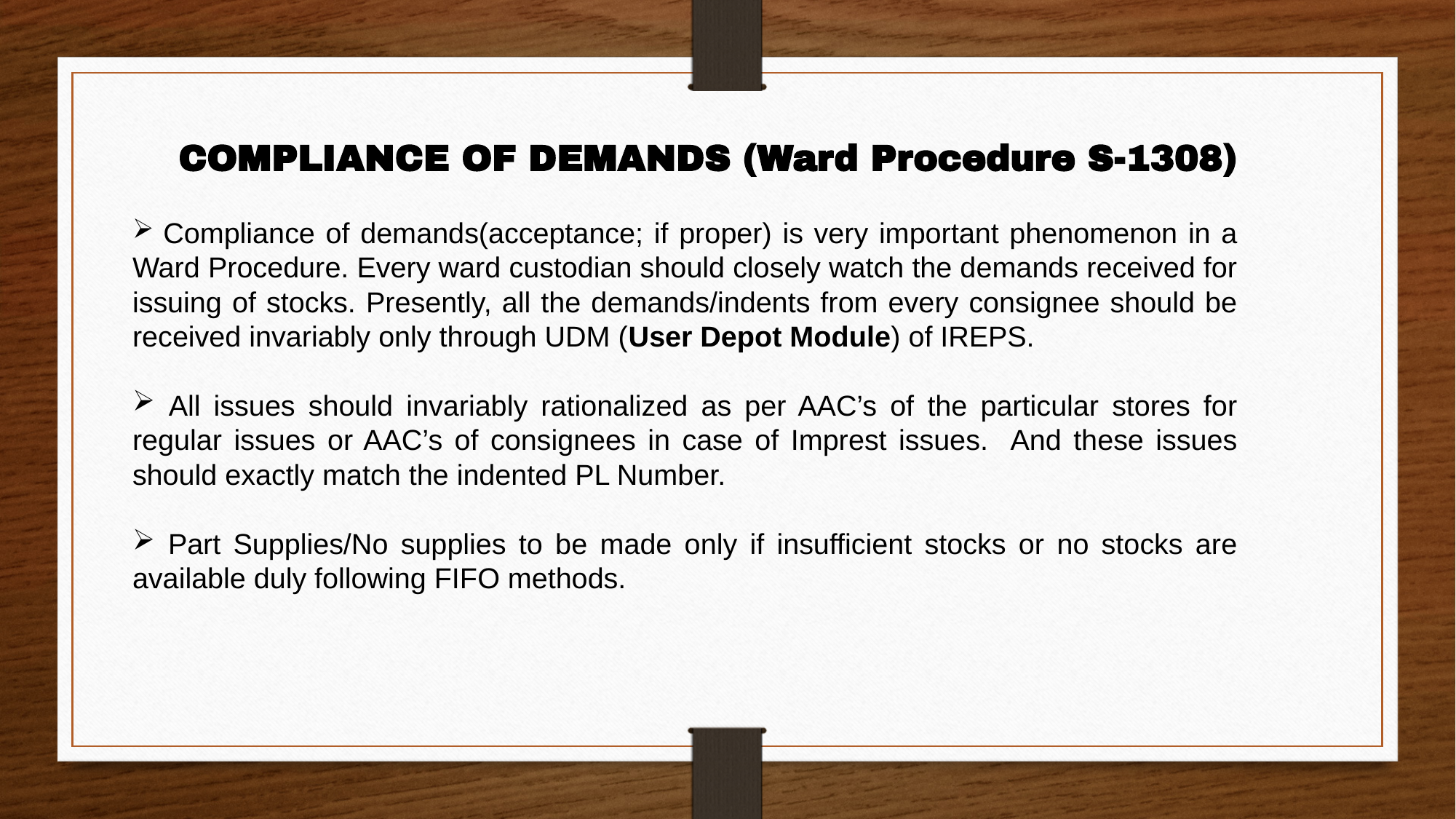

COMPLIANCE OF DEMANDS (Ward Procedure S-1308)
 Compliance of demands(acceptance; if proper) is very important phenomenon in a Ward Procedure. Every ward custodian should closely watch the demands received for issuing of stocks. Presently, all the demands/indents from every consignee should be received invariably only through UDM (User Depot Module) of IREPS.

 All issues should invariably rationalized as per AAC’s of the particular stores for regular issues or AAC’s of consignees in case of Imprest issues.  And these issues should exactly match the indented PL Number.

 Part Supplies/No supplies to be made only if insufficient stocks or no stocks are available duly following FIFO methods.